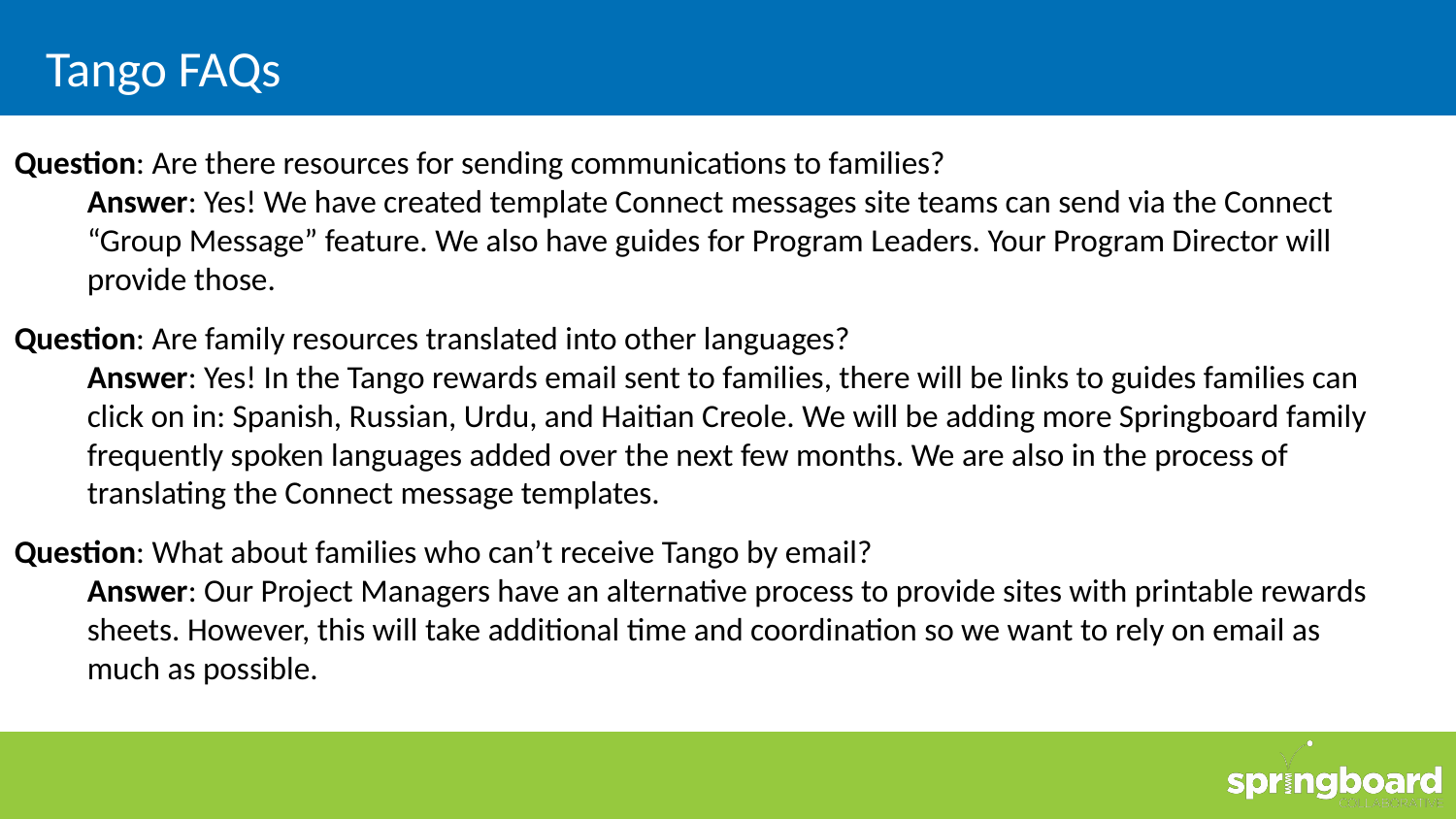

Tango FAQs
Question: Are there resources for sending communications to families?
Answer: Yes! We have created template Connect messages site teams can send via the Connect “Group Message” feature. We also have guides for Program Leaders. Your Program Director will provide those.
Question: Are family resources translated into other languages?
Answer: Yes! In the Tango rewards email sent to families, there will be links to guides families can click on in: Spanish, Russian, Urdu, and Haitian Creole. We will be adding more Springboard family frequently spoken languages added over the next few months. We are also in the process of translating the Connect message templates.
Question: What about families who can’t receive Tango by email?
Answer: Our Project Managers have an alternative process to provide sites with printable rewards sheets. However, this will take additional time and coordination so we want to rely on email as much as possible.